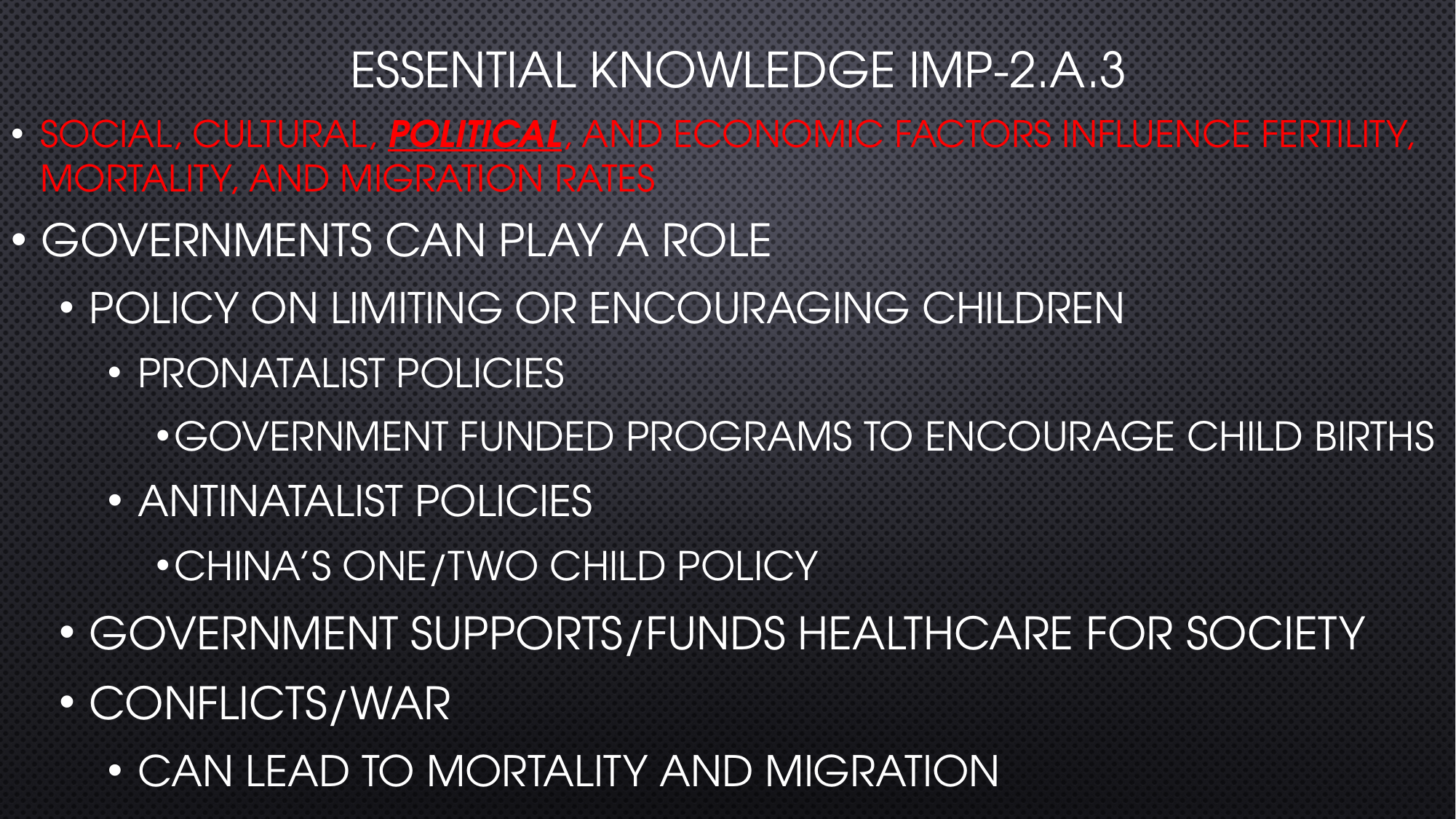

# Essential Knowledge IMP-2.a.3
Social, cultural, political, and economic factors influence fertility, mortality, and migration rates
Governments can play a role
Policy on limiting or encouraging children
Pronatalist policies
Government funded programs to encourage child births
Antinatalist policies
China’s one/two child policy
Government supports/funds healthcare for society
Conflicts/war
Can lead to mortality and migration